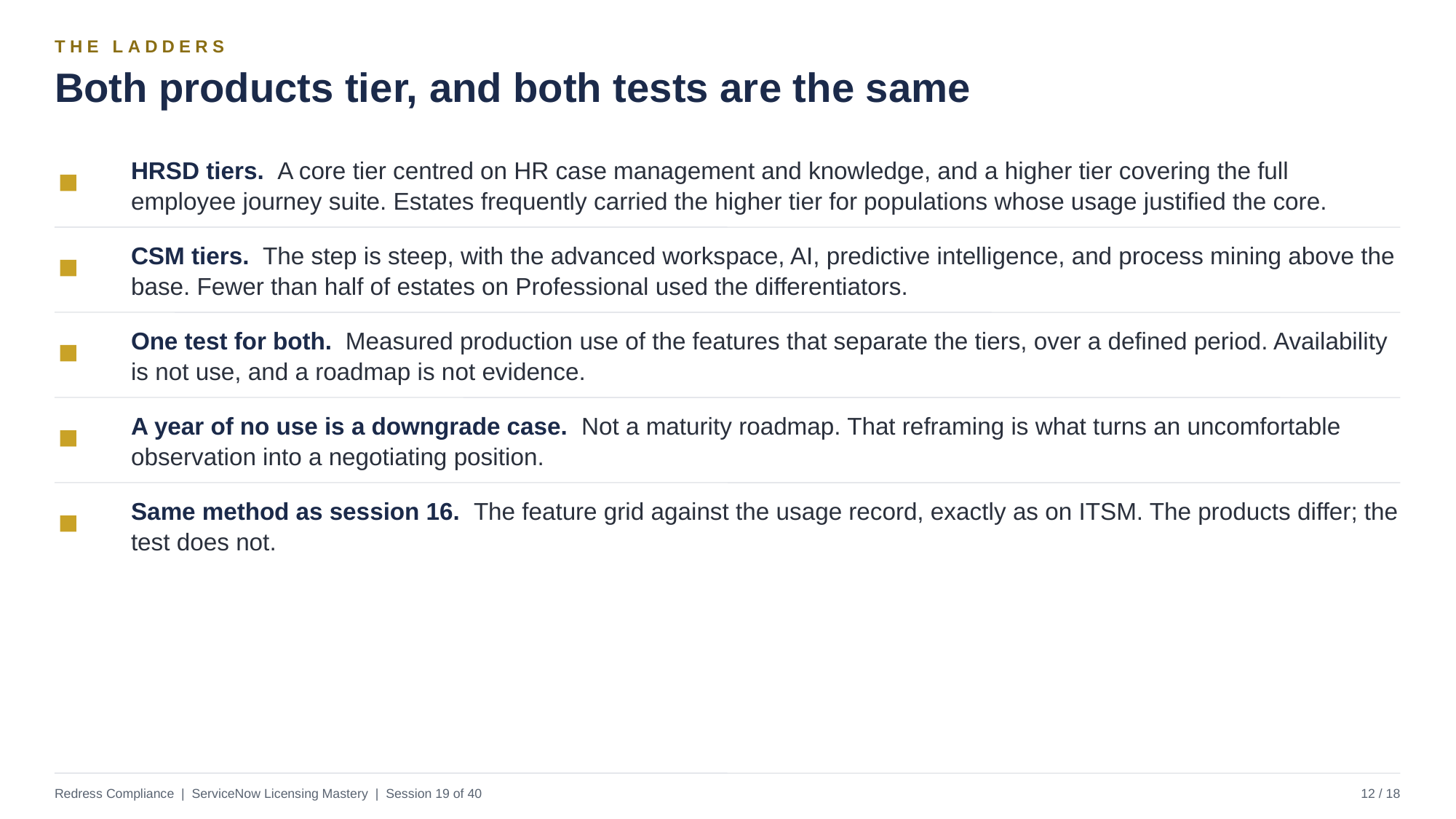

THE LADDERS
Both products tier, and both tests are the same
HRSD tiers.  A core tier centred on HR case management and knowledge, and a higher tier covering the full employee journey suite. Estates frequently carried the higher tier for populations whose usage justified the core.

CSM tiers.  The step is steep, with the advanced workspace, AI, predictive intelligence, and process mining above the base. Fewer than half of estates on Professional used the differentiators.

One test for both.  Measured production use of the features that separate the tiers, over a defined period. Availability is not use, and a roadmap is not evidence.

A year of no use is a downgrade case.  Not a maturity roadmap. That reframing is what turns an uncomfortable observation into a negotiating position.

Same method as session 16.  The feature grid against the usage record, exactly as on ITSM. The products differ; the test does not.

Redress Compliance  |  ServiceNow Licensing Mastery  |  Session 19 of 40
12 / 18